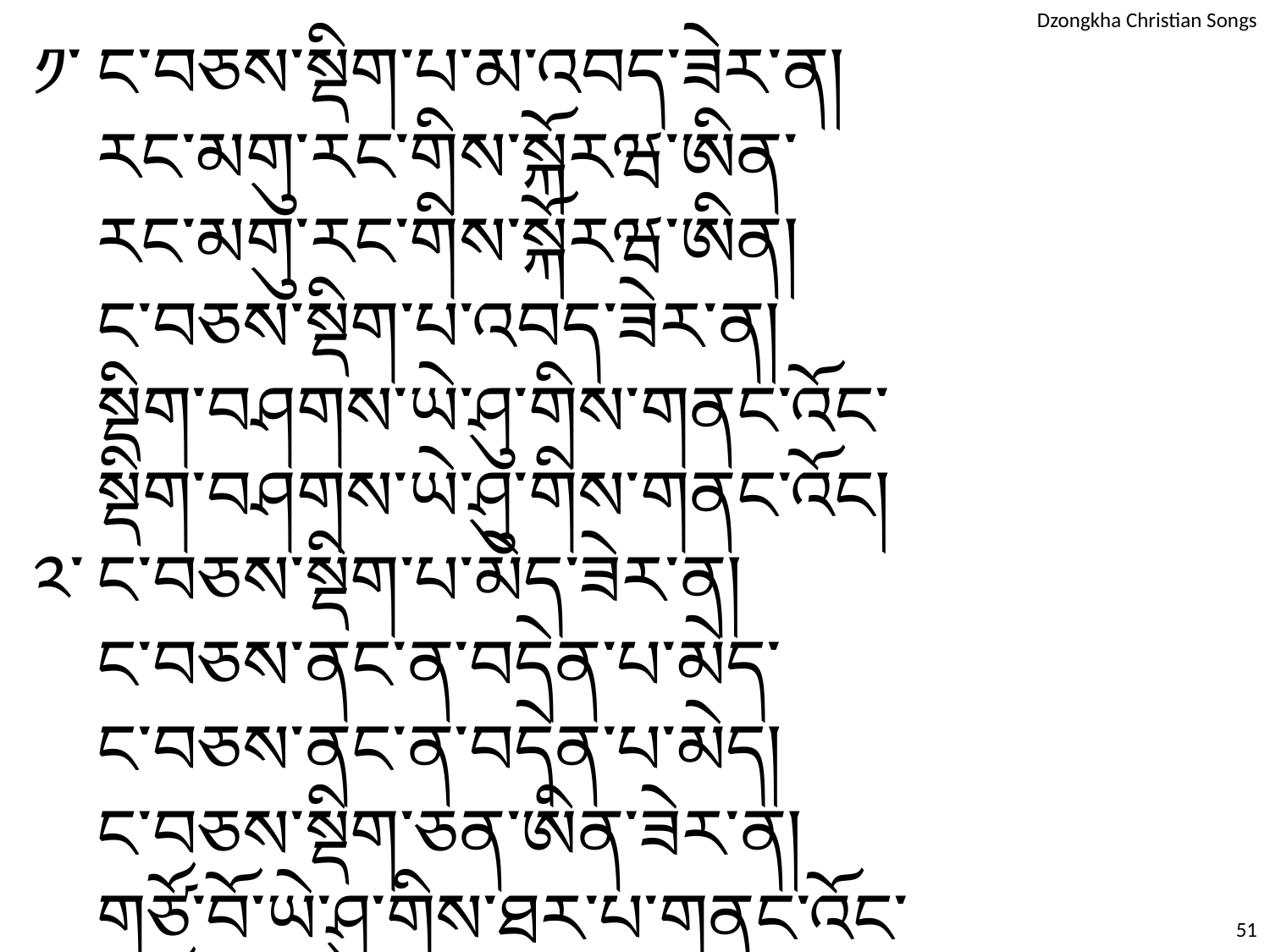

༡༌	ང༌བཅས༌སྡིག༌པ༌མ༌འབད༌ཟེར༌ན།
	རང༌མགུ༌རང༌གིས༌སྐོརཝ༌ཨིན༌ རང༌མགུ༌རང༌གིས༌སྐོརཝ༌ཨིན།
	ང༌བཅས༌སྡིག༌པ༌འབད༌ཟེར༌ན།
	སྡིག༌བཤགས༌ཡེ༌ཤུ༌གིས༌གནང༌འོང༌ སྡིག༌བཤགས༌ཡེ༌ཤུ༌གིས༌གནང༌འོང།
༢༌	ང༌བཅས༌སྡིག༌པ༌མེད༌ཟེར༌ན།
	ང༌བཅས༌ནང༌ན༌བདེན༌པ༌མེད༌ ང༌བཅས༌ནང༌ན༌བདེན༌པ༌མེད།
	ང༌བཅས༌སྡིག༌ཅན༌ཨིན༌ཟེར༌ན།
	གཙོ༌བོ༌ཡེ༌ཤུ༌གིས༌ཐར༌པ༌གནང༌འོང༌ གཙོ༌བོ༌ཡེ༌ཤུ༌གིས༌ཐར༌པ༌གནང༌འོང།
51